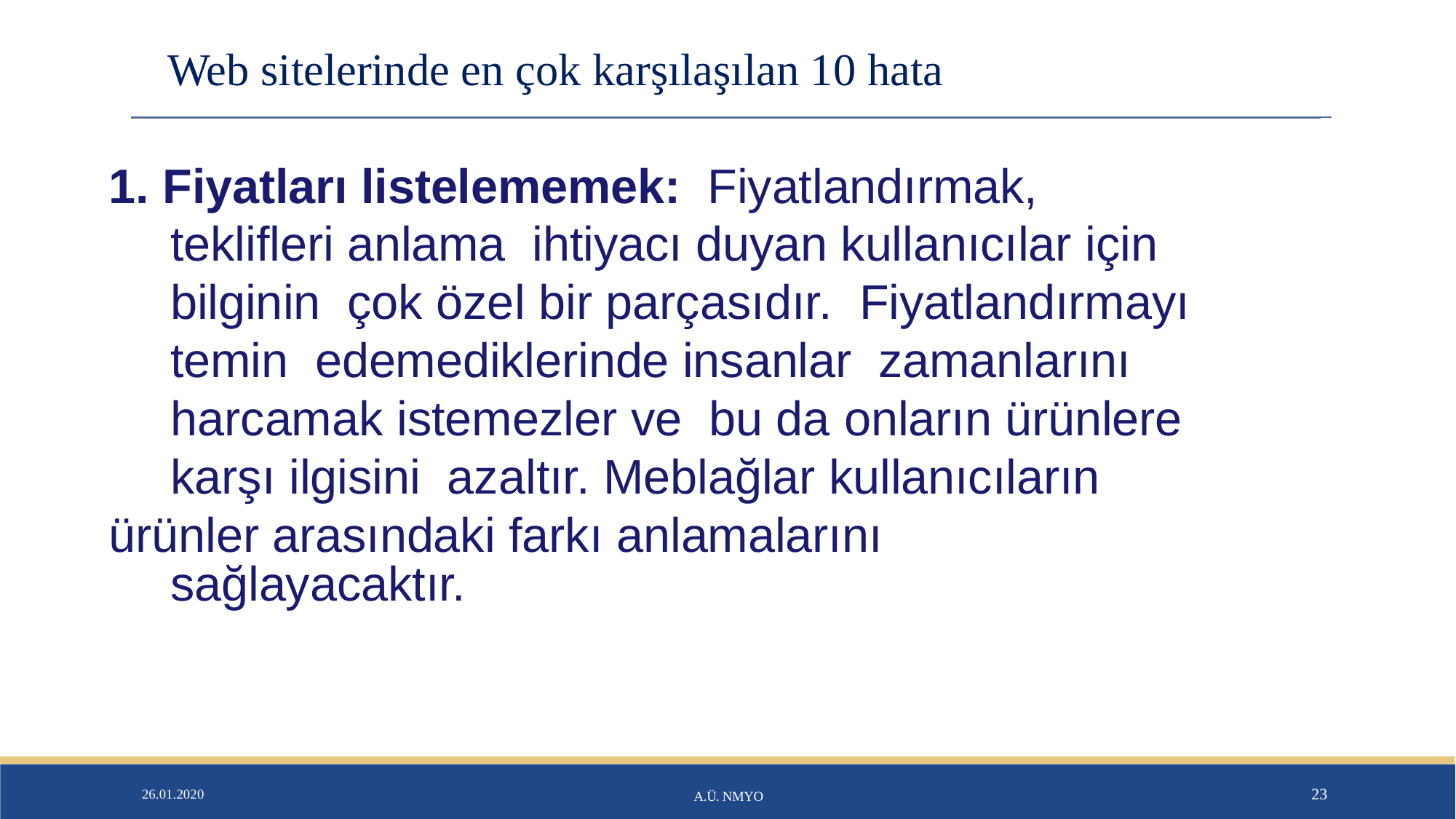

Web sitelerinde en çok karşılaşılan 10 hata
1. Fiyatları listelememek:  Fiyatlandırmak, teklifleri anlama  ihtiyacı duyan kullanıcılar için bilginin  çok özel bir parçasıdır.  Fiyatlandırmayı temin  edemediklerinde insanlar  zamanlarını harcamak istemezler ve  bu da onların ürünlere karşı ilgisini  azaltır. Meblağlar kullanıcıların
ürünler arasındaki farkı anlamalarını sağlayacaktır.
26.01.2020
A.Ü. NMYO
23